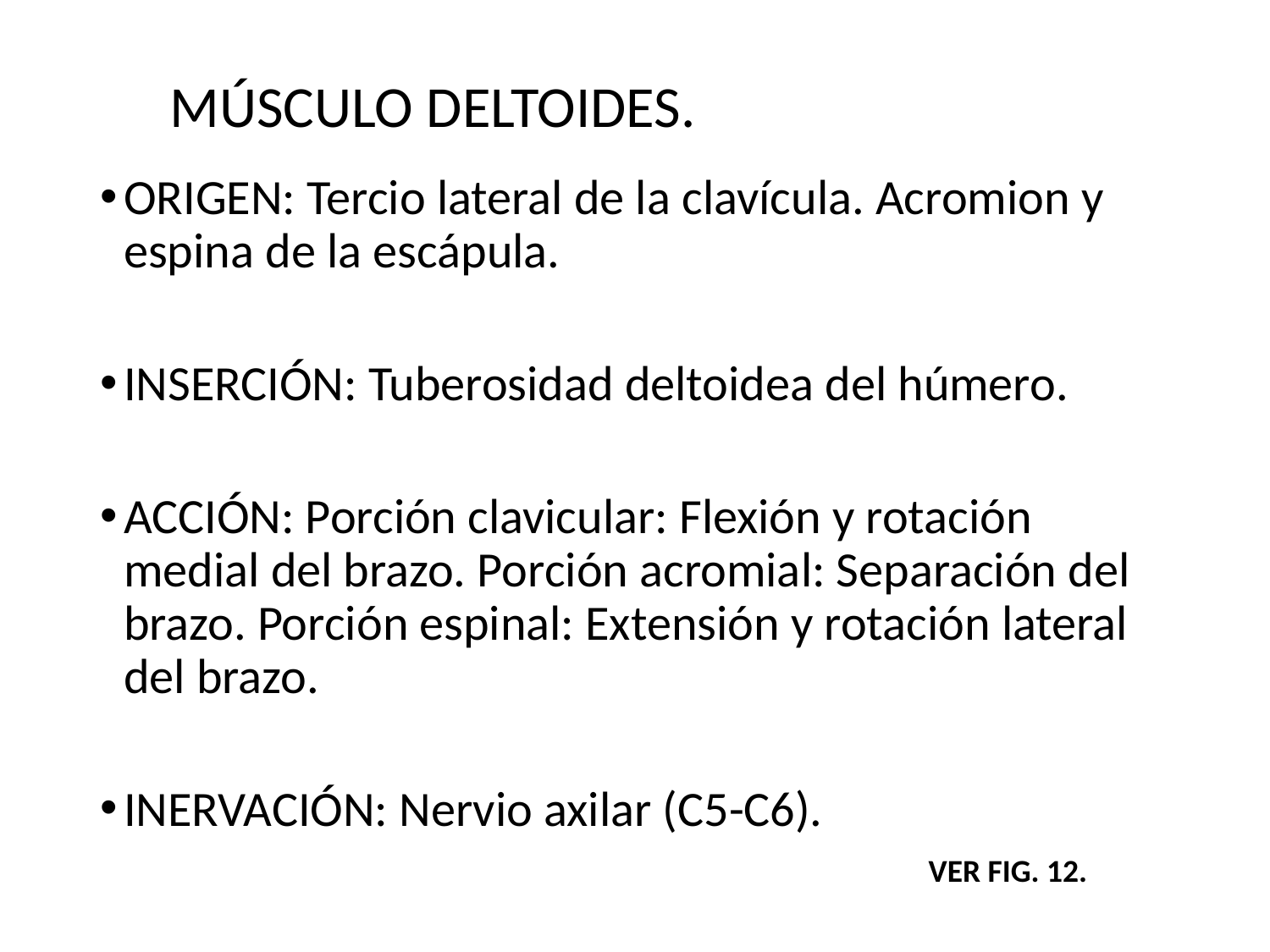

# MÚSCULO DELTOIDES.
ORIGEN: Tercio lateral de la clavícula. Acromion y espina de la escápula.

INSERCIÓN: Tuberosidad deltoidea del húmero.

ACCIÓN: Porción clavicular: Flexión y rotación medial del brazo. Porción acromial: Separación del brazo. Porción espinal: Extensión y rotación lateral del brazo.

INERVACIÓN: Nervio axilar (C5-C6).
                                                                                                  VER FIG. 12.